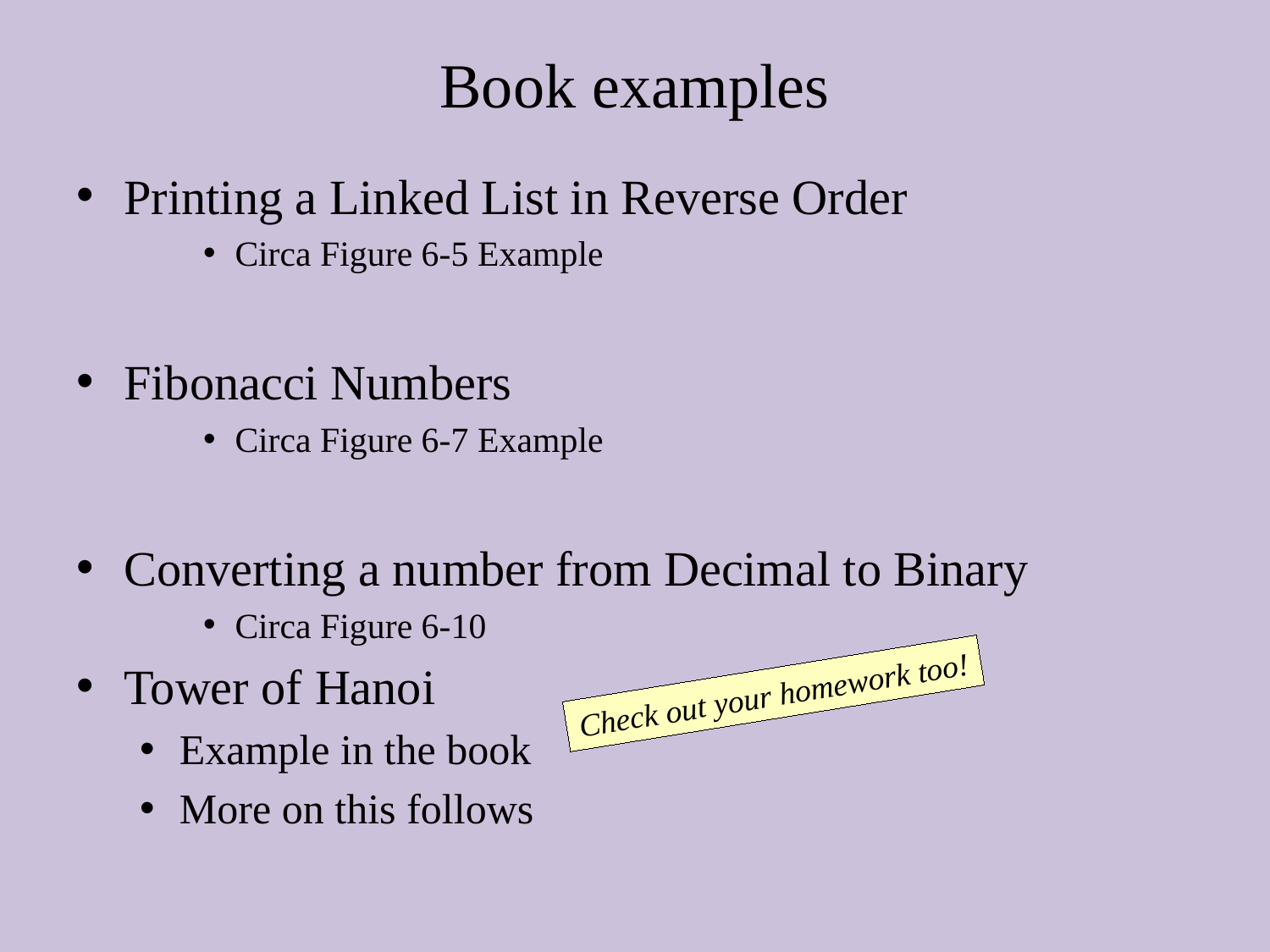

# Book examples
Printing a Linked List in Reverse Order
Circa Figure 6-5 Example

Fibonacci Numbers
Circa Figure 6-7 Example

Converting a number from Decimal to Binary
Circa Figure 6-10
Tower of Hanoi
Example in the book
More on this follows
Check out your homework too!